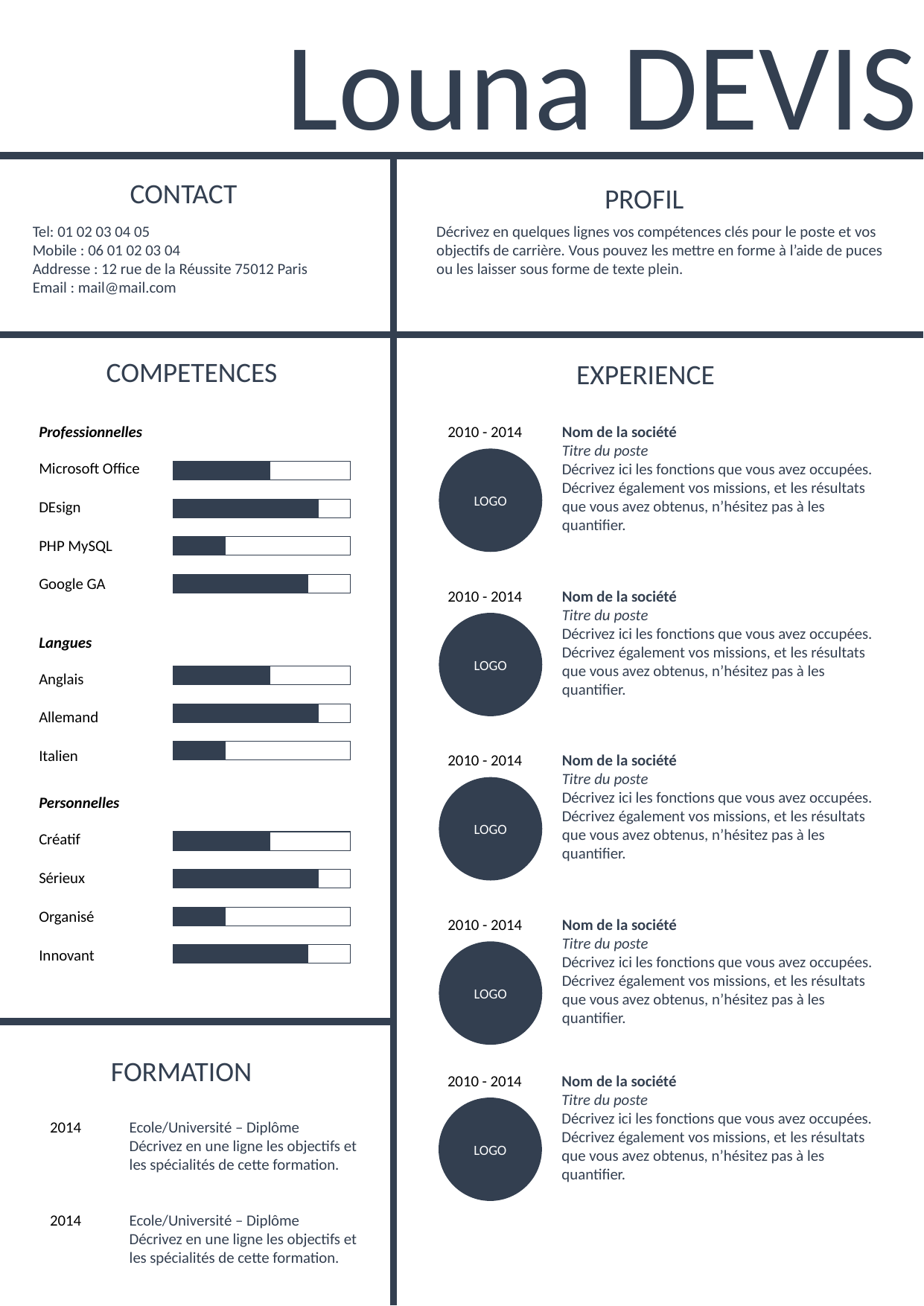

Louna DEVIS
CONTACT
PROFIL
Tel: 01 02 03 04 05
Mobile : 06 01 02 03 04
Addresse : 12 rue de la Réussite 75012 Paris
Email : mail@mail.com
Décrivez en quelques lignes vos compétences clés pour le poste et vos objectifs de carrière. Vous pouvez les mettre en forme à l’aide de puces ou les laisser sous forme de texte plein.
COMPETENCES
EXPERIENCE
Professionnelles
2010 - 2014
Nom de la société
Titre du poste
Décrivez ici les fonctions que vous avez occupées. Décrivez également vos missions, et les résultats que vous avez obtenus, n’hésitez pas à les quantifier.
LOGO
Microsoft Office

DEsign

PHP MySQL

Google GA

2010 - 2014
Nom de la société
Titre du poste
Décrivez ici les fonctions que vous avez occupées. Décrivez également vos missions, et les résultats que vous avez obtenus, n’hésitez pas à les quantifier.
LOGO
Langues
Anglais

Allemand

Italien

2010 - 2014
Nom de la société
Titre du poste
Décrivez ici les fonctions que vous avez occupées. Décrivez également vos missions, et les résultats que vous avez obtenus, n’hésitez pas à les quantifier.
LOGO
Personnelles
Créatif

Sérieux

Organisé

2010 - 2014
Nom de la société
Titre du poste
Décrivez ici les fonctions que vous avez occupées. Décrivez également vos missions, et les résultats que vous avez obtenus, n’hésitez pas à les quantifier.
Innovant
LOGO

FORMATION
2010 - 2014
Nom de la société
Titre du poste
Décrivez ici les fonctions que vous avez occupées. Décrivez également vos missions, et les résultats que vous avez obtenus, n’hésitez pas à les quantifier.
LOGO
2014
Ecole/Université – Diplôme
Décrivez en une ligne les objectifs et les spécialités de cette formation.
2014
Ecole/Université – Diplôme
Décrivez en une ligne les objectifs et les spécialités de cette formation.